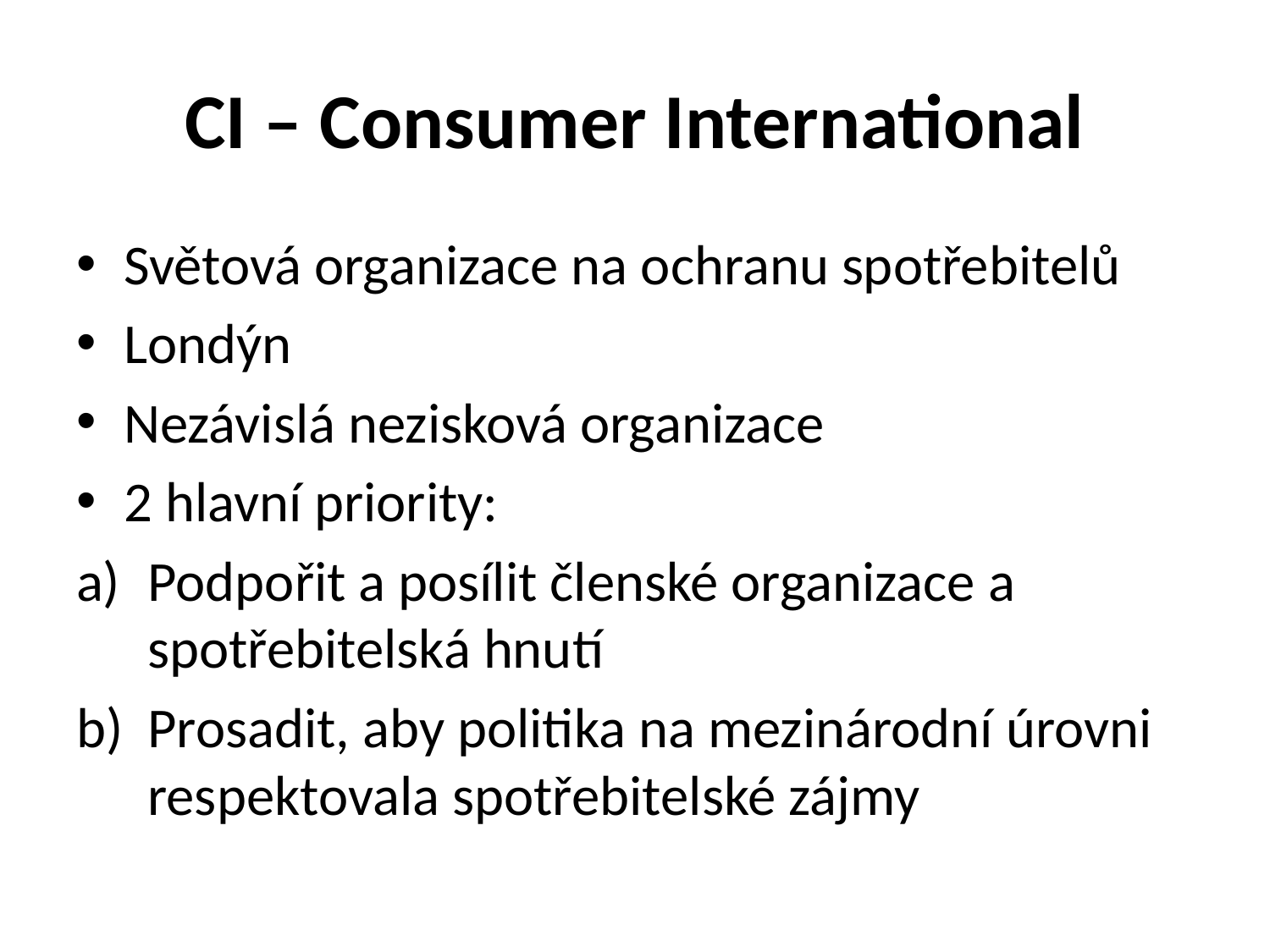

# CI – Consumer International
Světová organizace na ochranu spotřebitelů
Londýn
Nezávislá nezisková organizace
2 hlavní priority:
Podpořit a posílit členské organizace a spotřebitelská hnutí
Prosadit, aby politika na mezinárodní úrovni respektovala spotřebitelské zájmy